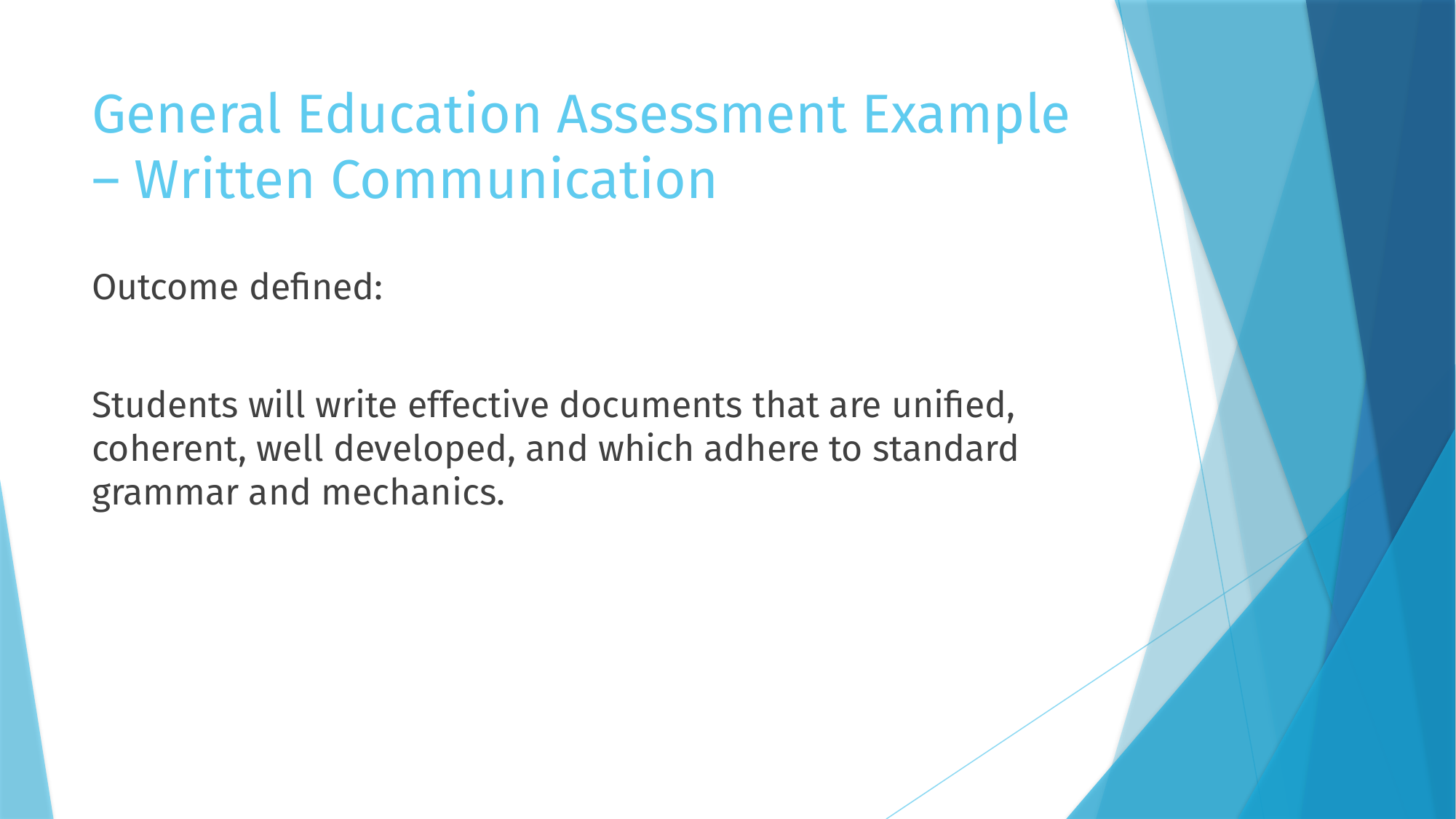

# General Education Assessment Example – Written Communication
Outcome defined:

Students will write effective documents that are unified, coherent, well developed, and which adhere to standard grammar and mechanics.